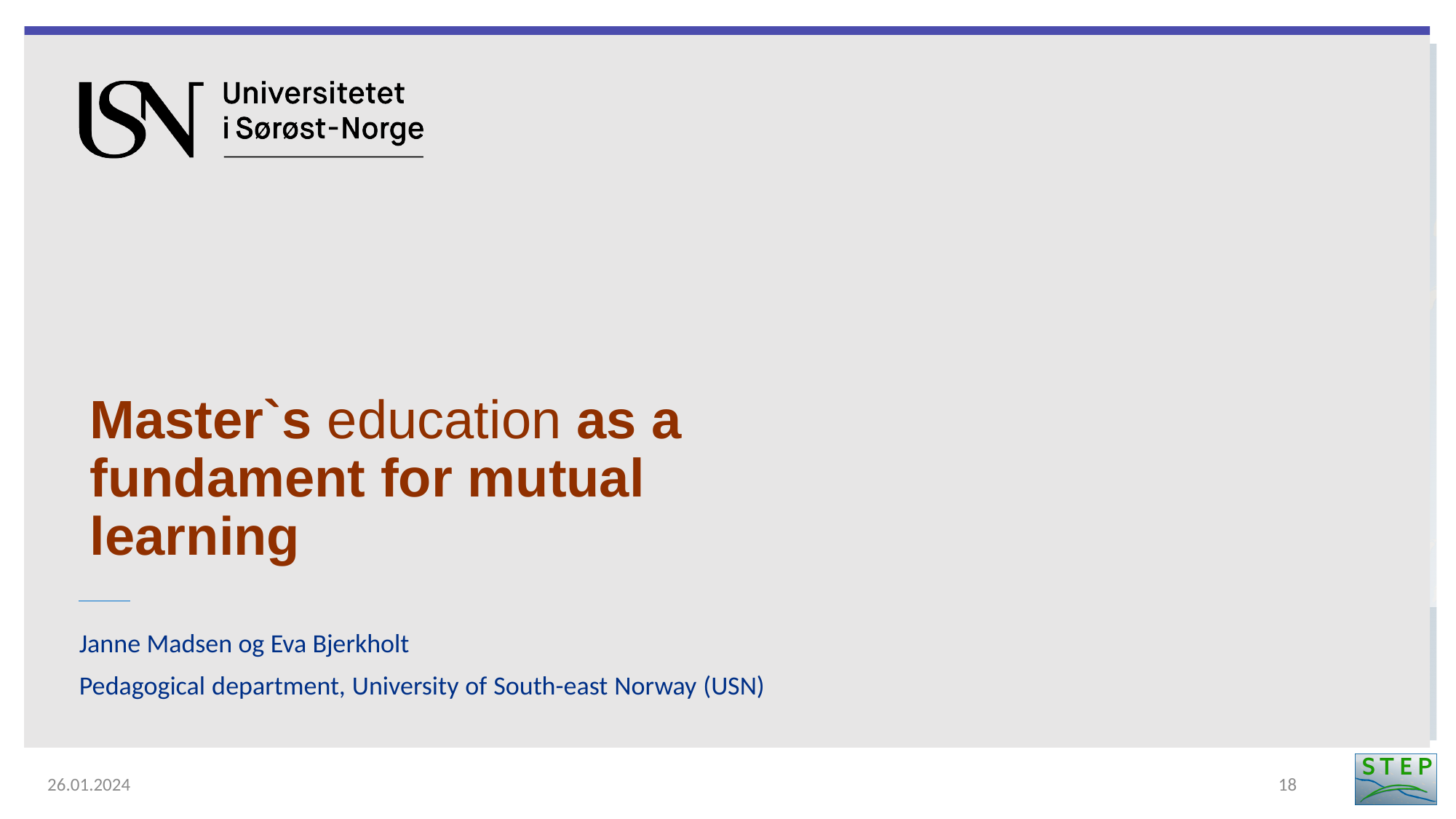

# Master`s education as a fundament for mutual learning
Janne Madsen og Eva Bjerkholt
Pedagogical department, University of South-east Norway (USN)
26.01.2024
18